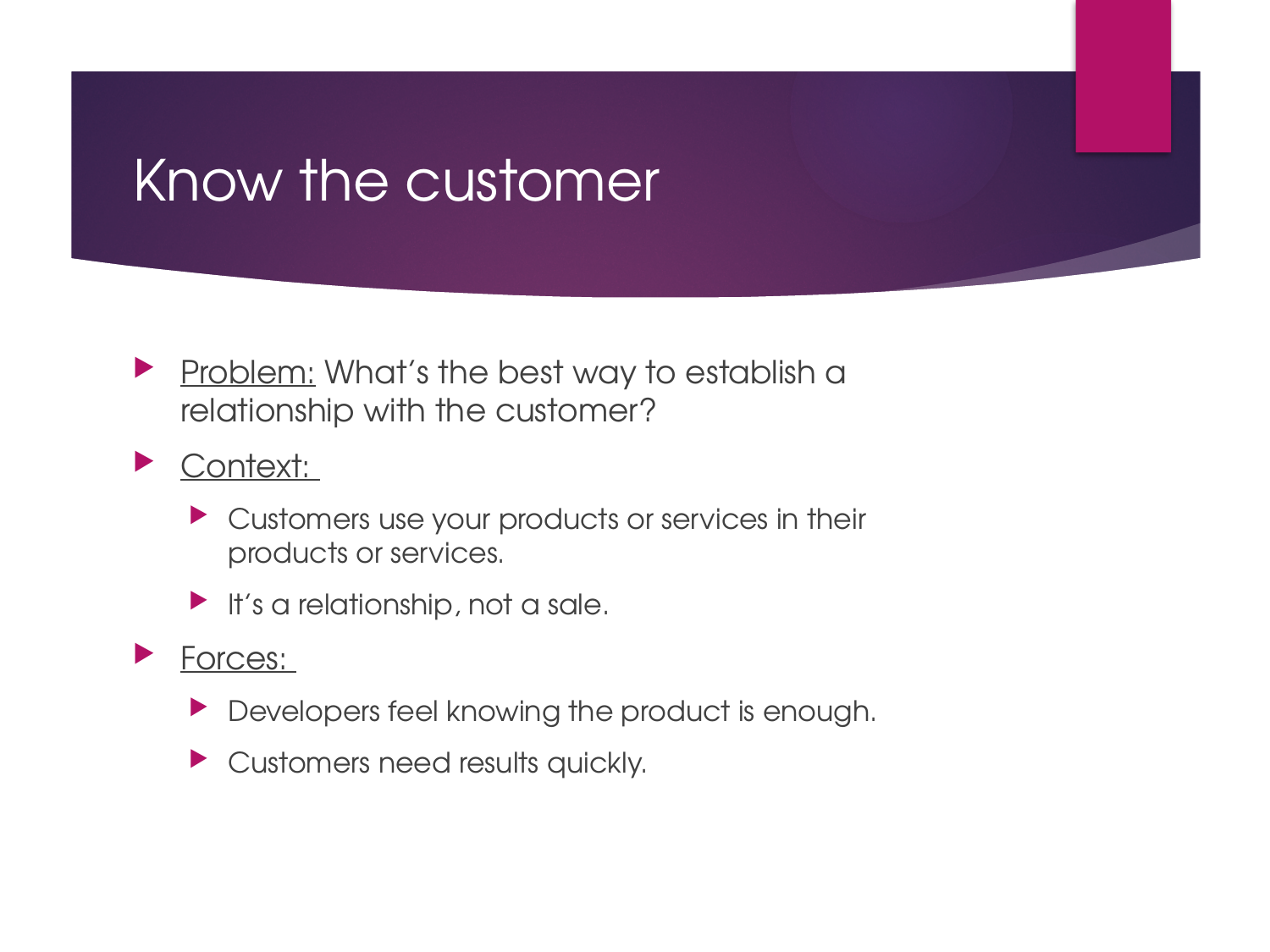

# Know the customer
Problem: What’s the best way to establish a relationship with the customer?
Context:
Customers use your products or services in their products or services.
It’s a relationship, not a sale.
Forces:
Developers feel knowing the product is enough.
Customers need results quickly.